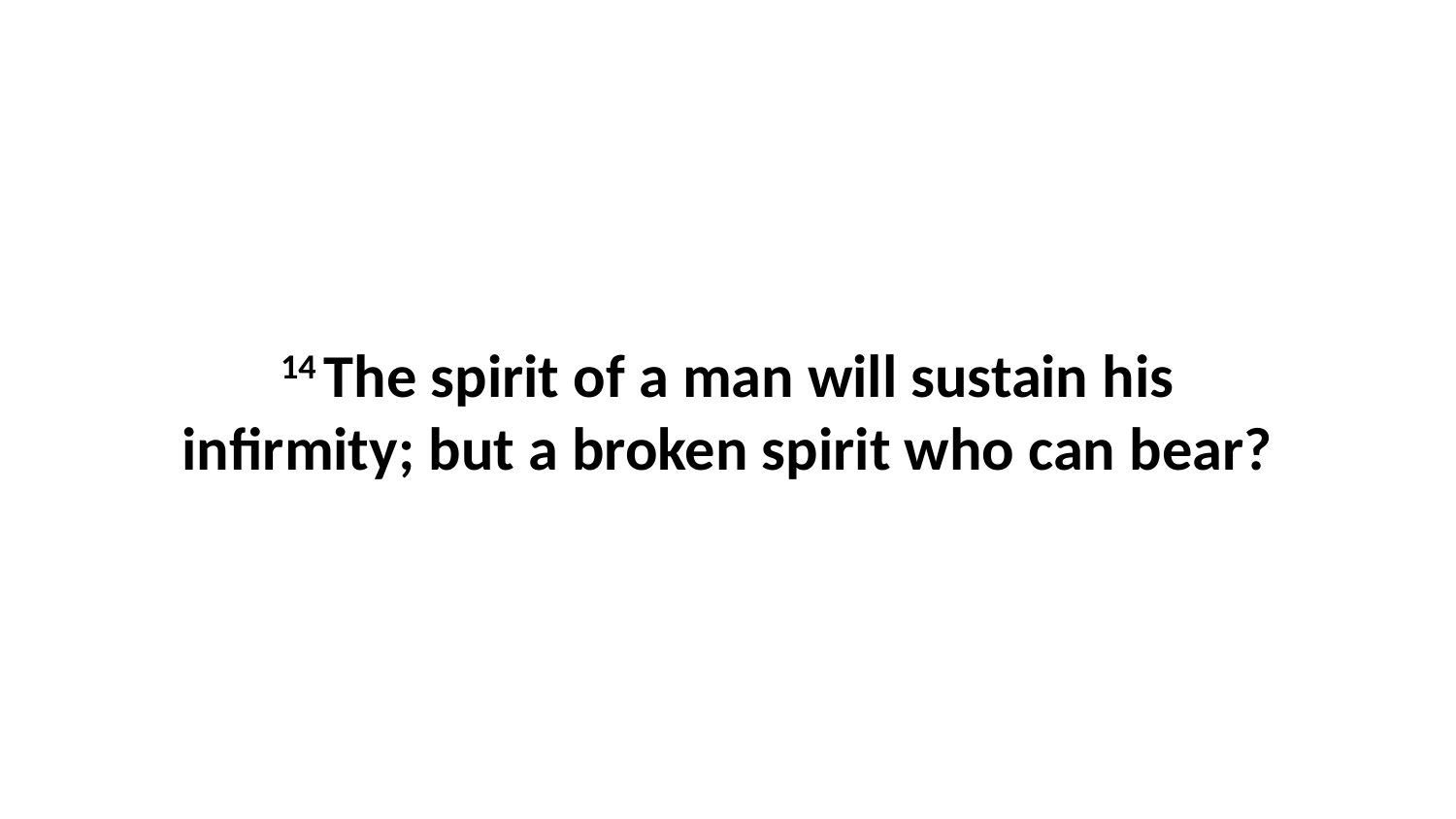

14 The spirit of a man will sustain his infirmity; but a broken spirit who can bear?